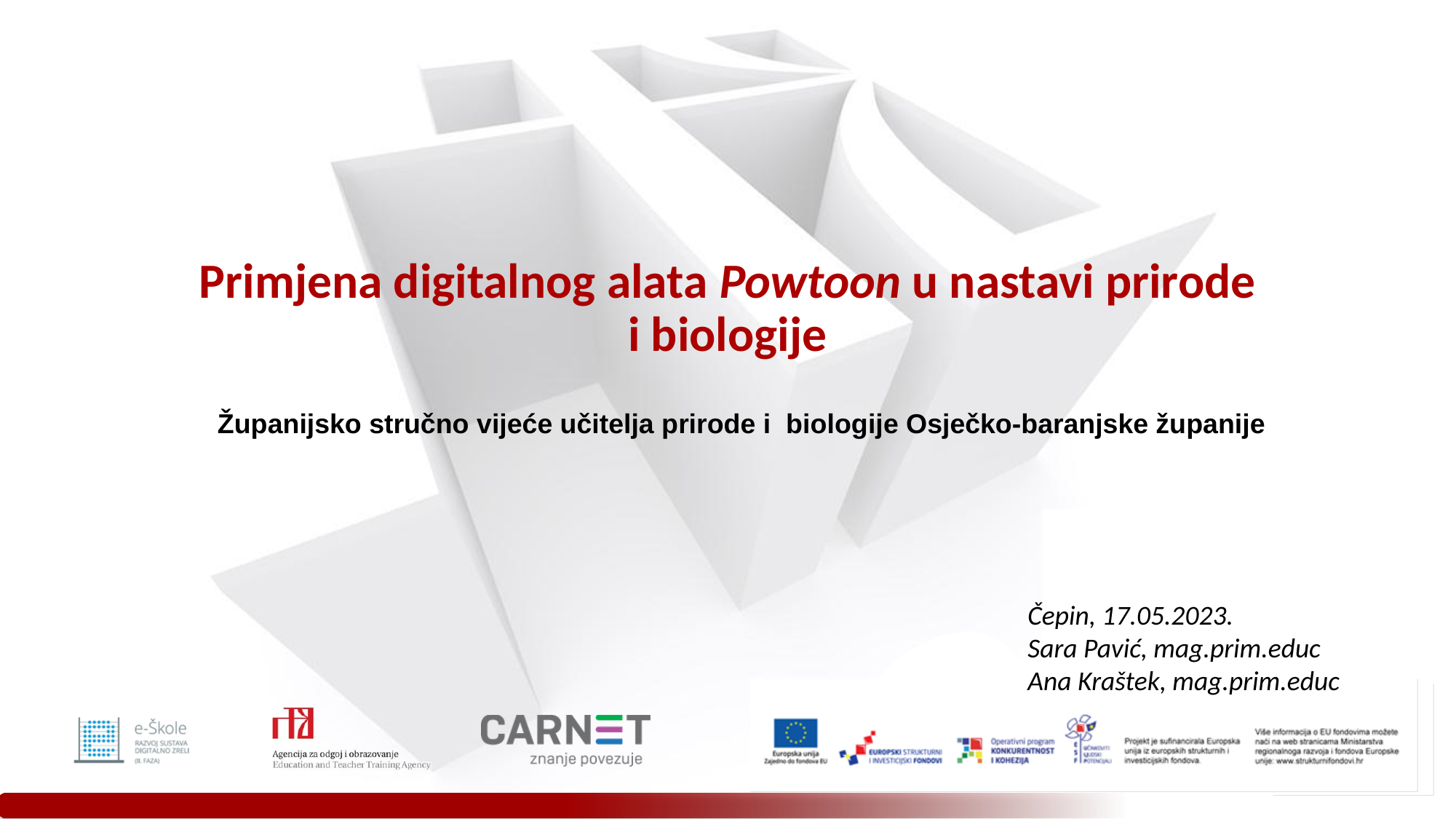

# Primjena digitalnog alata Powtoon u nastavi prirode i biologije
Županijsko stručno vijeće učitelja prirode i  biologije Osječko-baranjske županije

Čepin, 17.05.2023.
Sara Pavić, mag.prim.educ
Ana Kraštek, mag.prim.educ